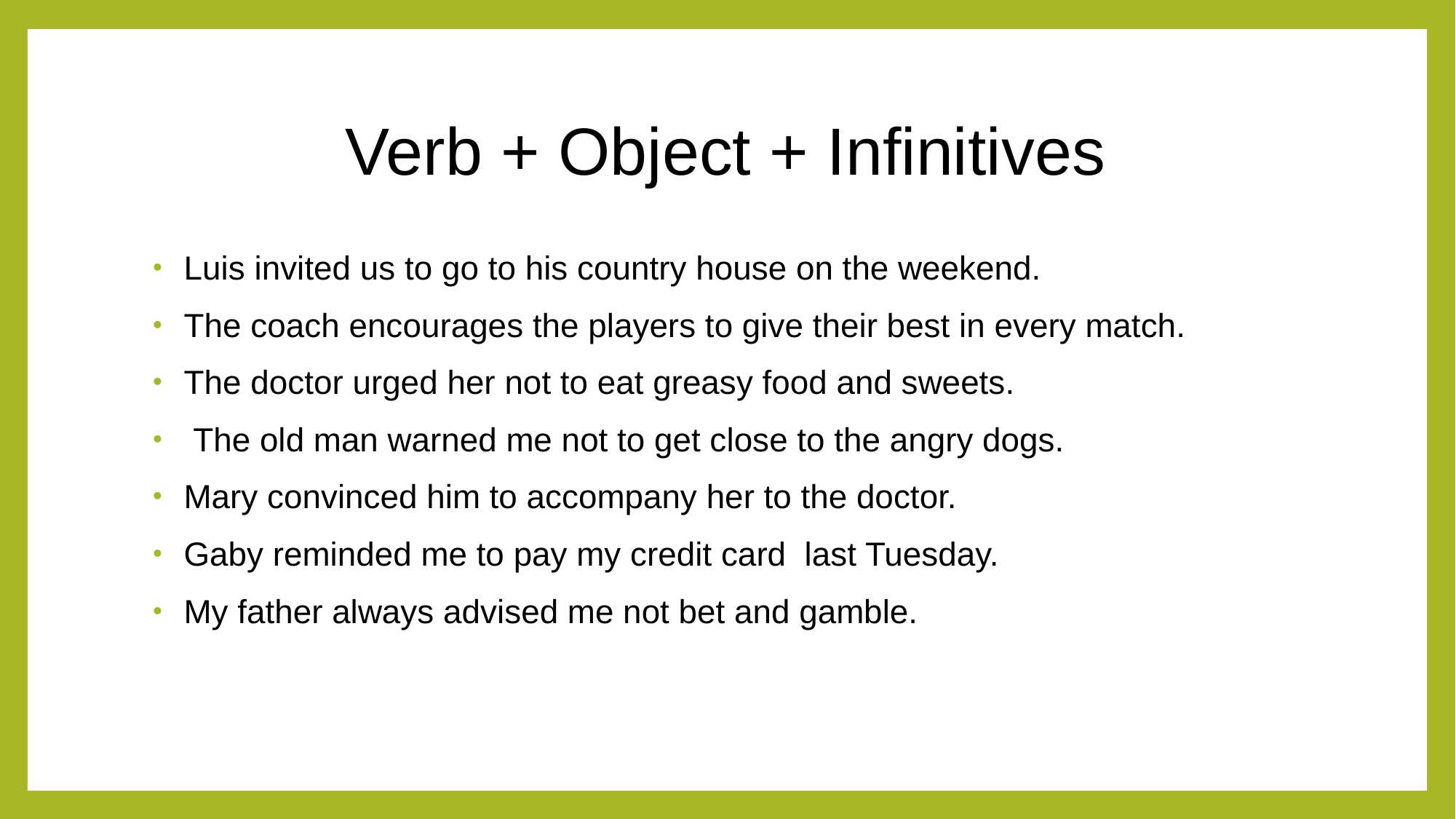

# Verb + Object + Infinitives
 Luis invited us to go to his country house on the weekend.
 The coach encourages the players to give their best in every match.
 The doctor urged her not to eat greasy food and sweets.
  The old man warned me not to get close to the angry dogs.
 Mary convinced him to accompany her to the doctor.
 Gaby reminded me to pay my credit card  last Tuesday.
 My father always advised me not bet and gamble.